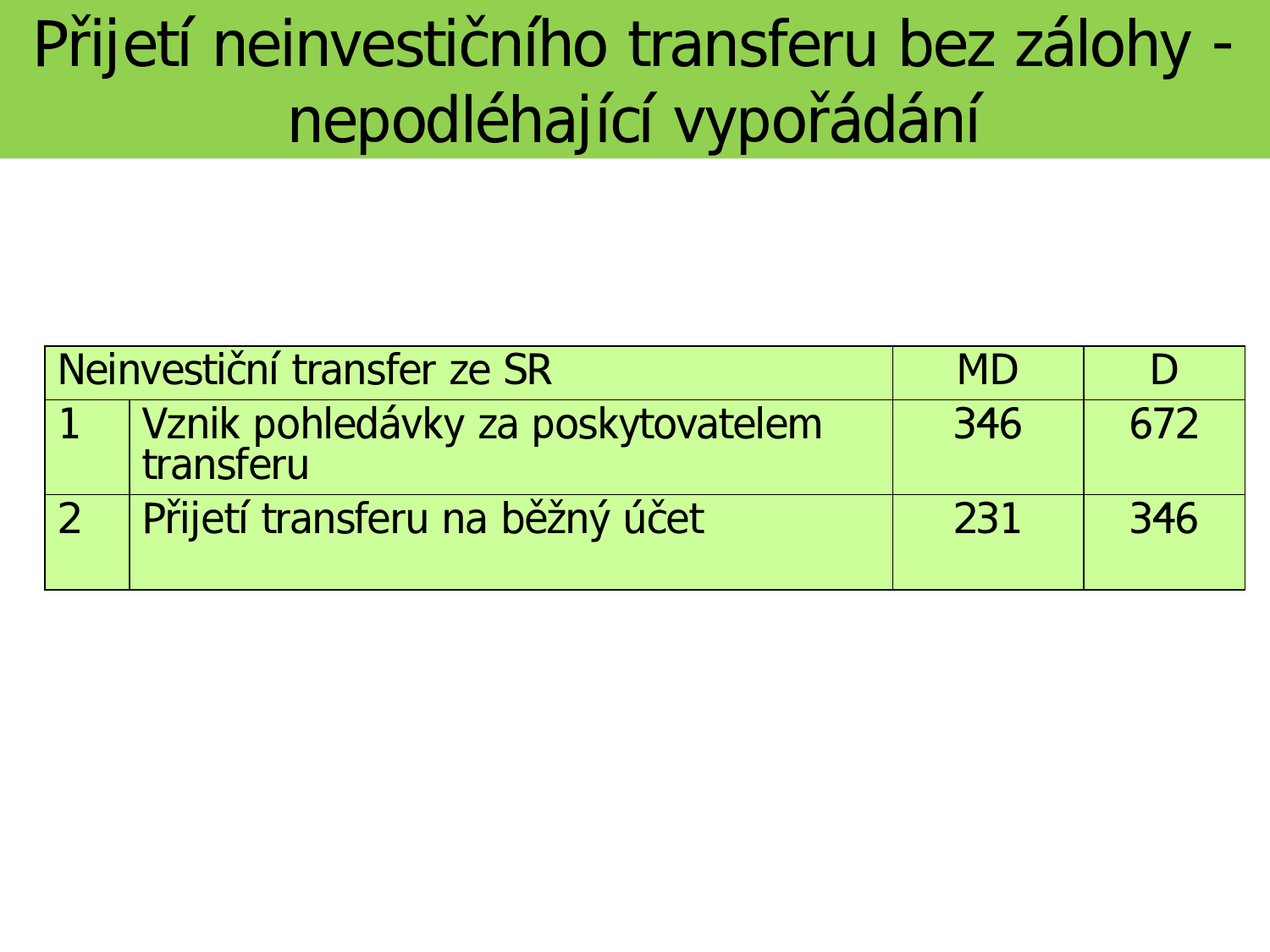

Přijetí neinvestičního transferu bez zálohy - nepodléhající vypořádání
| Neinvestiční transfer ze SR |  | MD | D |
| --- | --- | --- | --- |
| 1 | Vznik pohledávky za poskytovatelem transferu | 346 | 672 |
| 2 | Přijetí transferu na běžný účet | 231 | 346 |